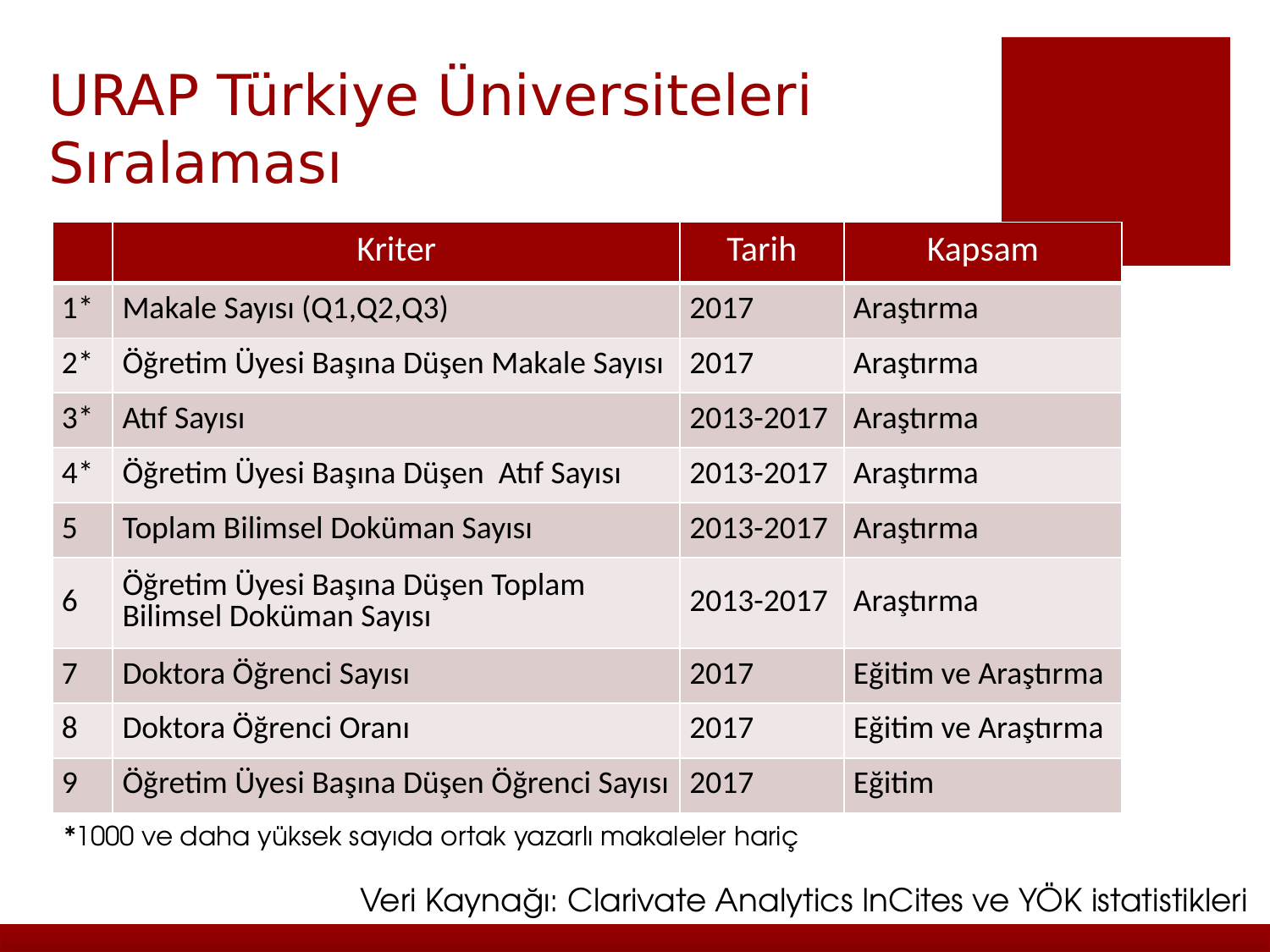

# URAP Türkiye Üniversiteleri Sıralaması
|  | Kriter | Tarih | Kapsam |
| --- | --- | --- | --- |
| 1\* | Makale Sayısı (Q1,Q2,Q3) | 2017 | Araştırma |
| 2\* | Öğretim Üyesi Başına Düşen Makale Sayısı | 2017 | Araştırma |
| 3\* | Atıf Sayısı | 2013-2017 | Araştırma |
| 4\* | Öğretim Üyesi Başına Düşen Atıf Sayısı | 2013-2017 | Araştırma |
| 5 | Toplam Bilimsel Doküman Sayısı | 2013-2017 | Araştırma |
| 6 | Öğretim Üyesi Başına Düşen Toplam Bilimsel Doküman Sayısı | 2013-2017 | Araştırma |
| 7 | Doktora Öğrenci Sayısı | 2017 | Eğitim ve Araştırma |
| 8 | Doktora Öğrenci Oranı | 2017 | Eğitim ve Araştırma |
| 9 | Öğretim Üyesi Başına Düşen Öğrenci Sayısı | 2017 | Eğitim |
*1000 ve daha yüksek sayıda ortak yazarlı makaleler hariç
Veri Kaynağı: Clarivate Analytics InCites ve YÖK istatistikleri